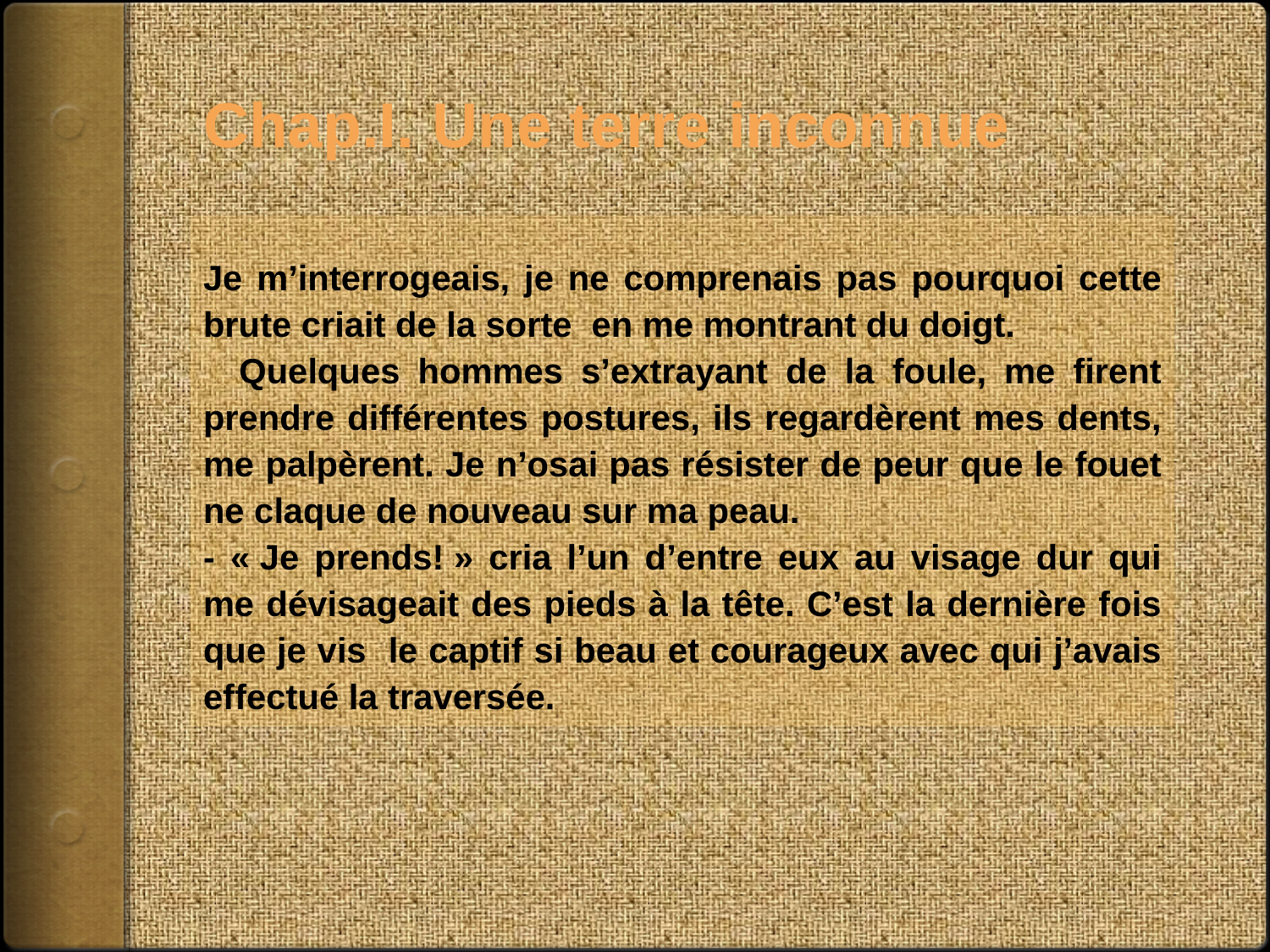

# Chap.I. Une terre inconnue

Je m’interrogeais, je ne comprenais pas pourquoi cette brute criait de la sorte  en me montrant du doigt.
  Quelques hommes s’extrayant de la foule, me firent prendre différentes postures, ils regardèrent mes dents, me palpèrent. Je n’osai pas résister de peur que le fouet ne claque de nouveau sur ma peau.
- « Je prends! » cria l’un d’entre eux au visage dur qui me dévisageait des pieds à la tête. C’est la dernière fois que je vis  le captif si beau et courageux avec qui j’avais effectué la traversée.